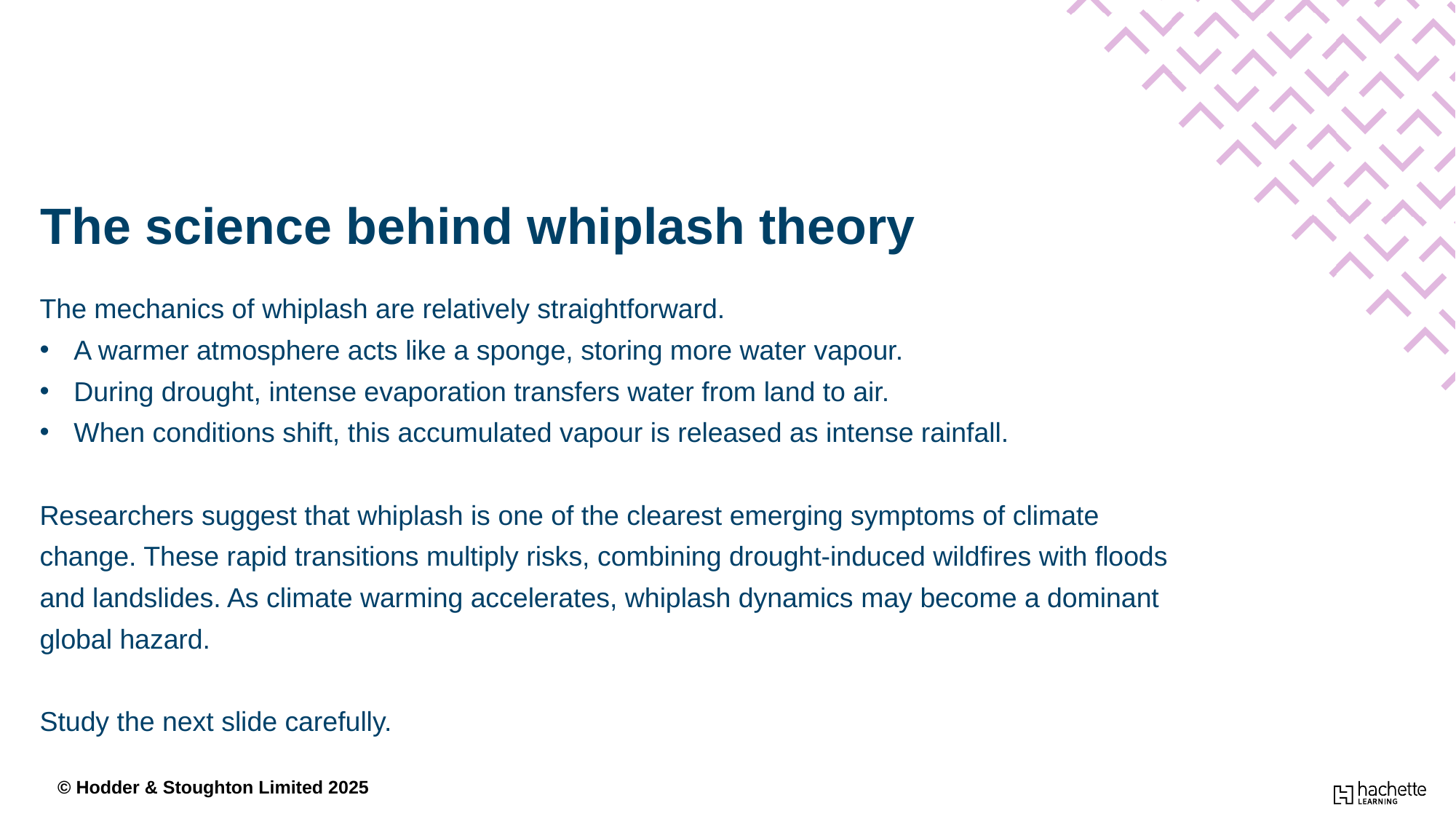

The science behind whiplash theory
The mechanics of whiplash are relatively straightforward.
A warmer atmosphere acts like a sponge, storing more water vapour.
During drought, intense evaporation transfers water from land to air.
When conditions shift, this accumulated vapour is released as intense rainfall.

Researchers suggest that whiplash is one of the clearest emerging symptoms of climate change. These rapid transitions multiply risks, combining drought-induced wildfires with floods and landslides. As climate warming accelerates, whiplash dynamics may become a dominant global hazard.

Study the next slide carefully.

© Hodder & Stoughton Limited 2025